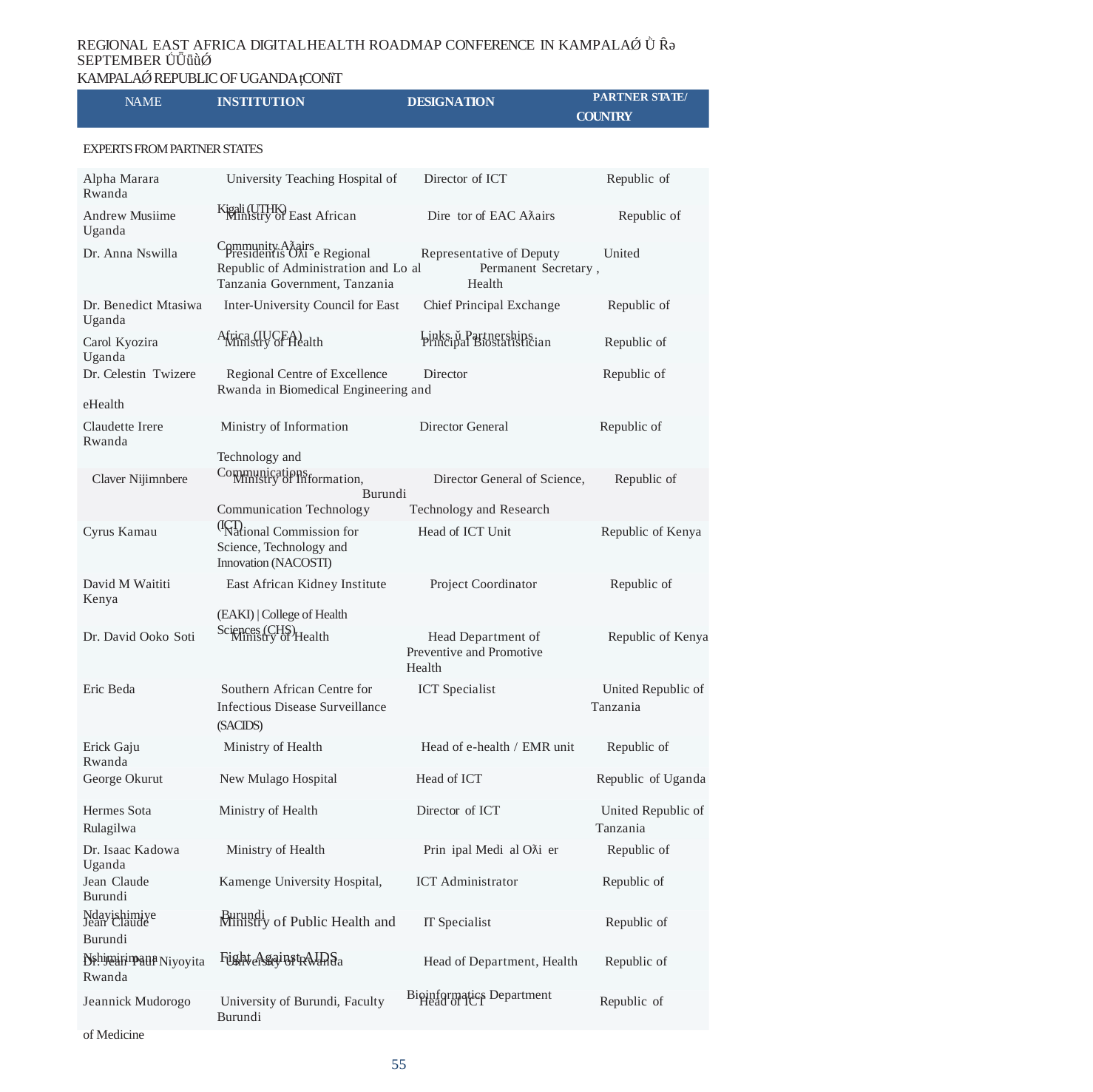

REGIONAL EAST AFRICA DIGITAL HEALTH ROADMAP CONFERENCE IN KAMPALAǾ Ǜ Ȓǝ SEPTEMBER ǗǕǖǜǾ
KAMPALAǾ REPUBLIC OF UGANDA țCONȉT

NAME                   INSTITUTION                              DESIGNATION                                  PARTNER STATE/
COUNTRY
EXPERTS FROM PARTNER STATES

Alpha Marara                    University Teaching Hospital of        Director of ICT                                Republic of Rwanda
Kigali (UTHK)

Andrew Musiime                Ministry of East African                     Dire  tor of EAC Aƛairs                   Republic of Uganda
Community Aƛairs

Dr. Anna Nswilla              Presidentȉs Oƛi e Regional               Representative of Deputy             United Republic of Administration and Lo al                 Permanent Secretary ,                 Tanzania Government, Tanzania                      Health

Dr. Benedict Mtasiwa      Inter-University Council for East       Chief Principal Exchange              Republic of Uganda
Africa (IUCEA)                                         Links ǔ Partnerships

Carol Kyozira                     Ministry of Health                             Principal Biostatistician                Republic of Uganda

Dr. Celestin  Twizere         Regional Centre of Excellence           Director                                          Republic of Rwanda in Biomedical Engineering and
eHealth
Claudette Irere                 Ministry of Information                     Director General                            Republic of Rwanda
Technology and
Communications

Claver Nijimnbere              Ministry of Information,                     Director General of Science,        Republic of Burundi
Communication Technology           Technology and Research
(ICT)

Cyrus Kamau                    National Commission for                 Head of ICT Unit                           Republic of Kenya
Science, Technology and
Innovation (NACOSTI)

David M Waititi                 East African Kidney Institute             Project Coordinator                      Republic of Kenya
(EAKI) | College of Health
Sciences (CHS)

Dr. David Ooko Soti           Ministry of Health                             Head Department of                    Republic of Kenya
Preventive and Promotive
Health

Eric Beda                         Southern African Centre for             ICT Specialist                                United Republic of
Infectious Disease Surveillance                                                             Tanzania
(SACIDS)

Erick Gaju                           Ministry of Health                             Head of e-health / EMR unit         Republic of Rwanda

George Okurut                 New Mulago Hospital                       Head of ICT                                     Republic of Uganda

Hermes Sota                    Ministry of Health                             Director of ICT                                 United Republic of
Rulagilwa                                                                                                                                                 Tanzania

Dr. Isaac Kadowa              Ministry of Health                             Prin ipal Medi  al Oƛi er              Republic of Uganda
Jean Claude                     Kamenge University Hospital,          ICT Administrator                         Republic of Burundi
Ndayishimiye                    Burundi

Jean Claude                     Ministry of Public Health and       IT Specialist                                  Republic of Burundi
Nshimirimana                  Fight Against AIDS

Dr. Jean Paul Niyoyita      University of Rwanda                        Head of Department, Health        Republic of Rwanda
Bioinformatics Department

Jeannick Mudorogo        University of Burundi, Faculty          Head of ICT                                     Republic of Burundi
of Medicine
55